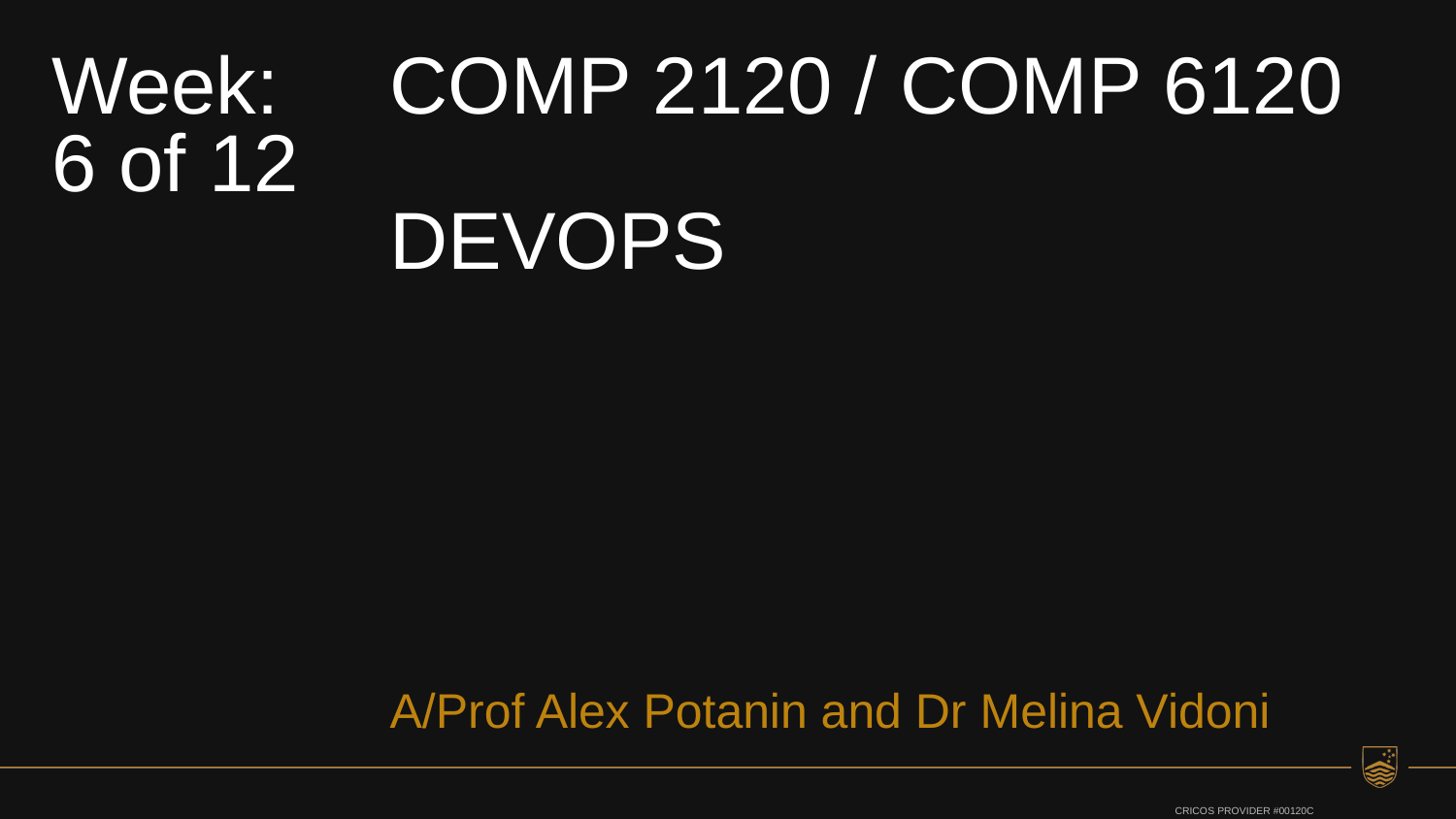

Week:
6 of 12
# COMP 2120 / COMP 6120 devops
A/Prof Alex Potanin and Dr Melina Vidoni